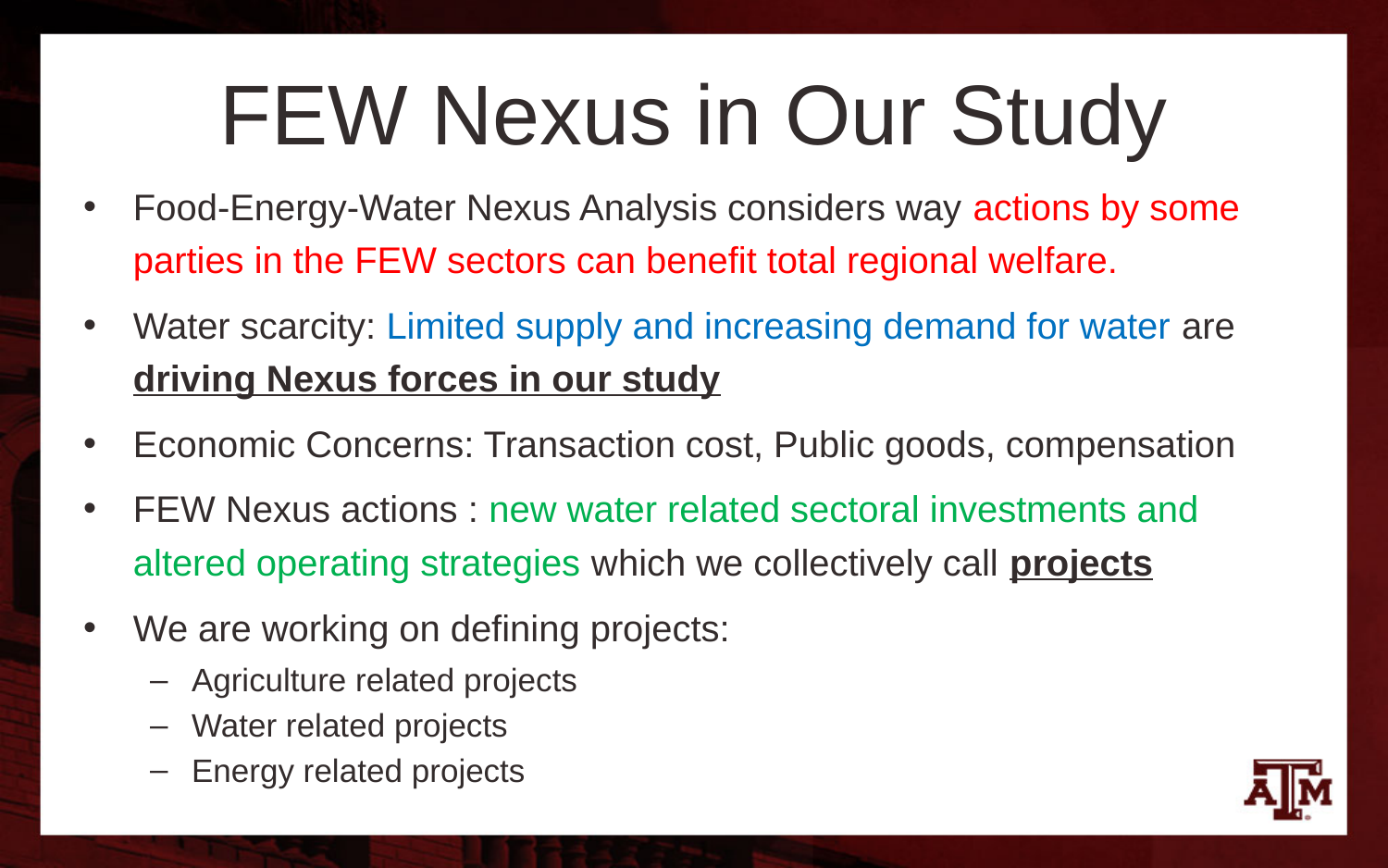

# FEW Nexus in Our Study
Food-Energy-Water Nexus Analysis considers way actions by some parties in the FEW sectors can benefit total regional welfare.
Water scarcity: Limited supply and increasing demand for water are driving Nexus forces in our study
Economic Concerns: Transaction cost, Public goods, compensation
FEW Nexus actions : new water related sectoral investments and altered operating strategies which we collectively call projects
We are working on defining projects:
Agriculture related projects
Water related projects
Energy related projects